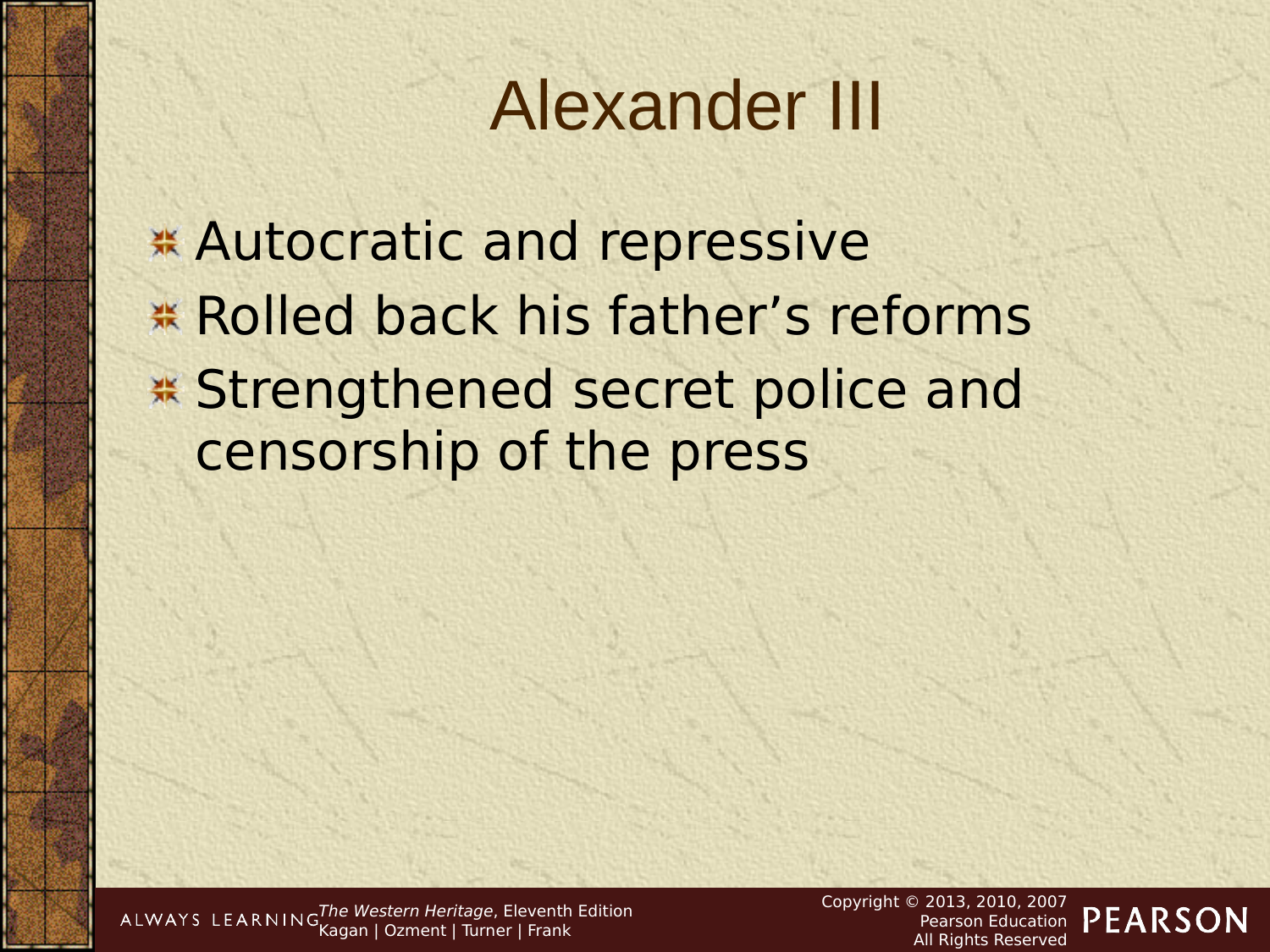

Alexander III
Autocratic and repressive
Rolled back his father’s reforms
Strengthened secret police and censorship of the press